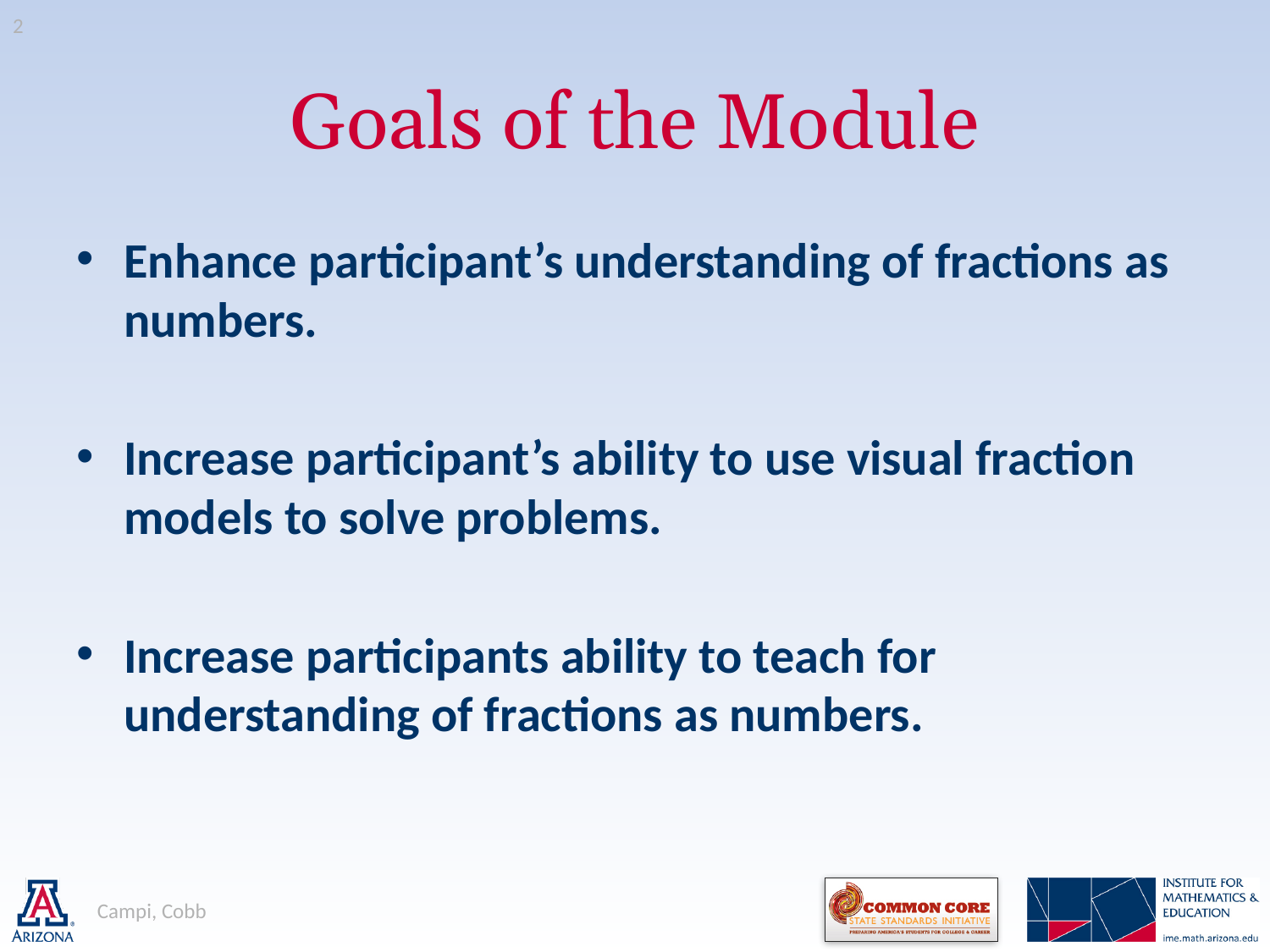

2
# Goals of the Module
Enhance participant’s understanding of fractions as numbers.

Increase participant’s ability to use visual fraction models to solve problems.

Increase participants ability to teach for understanding of fractions as numbers.

Campi, Cobb